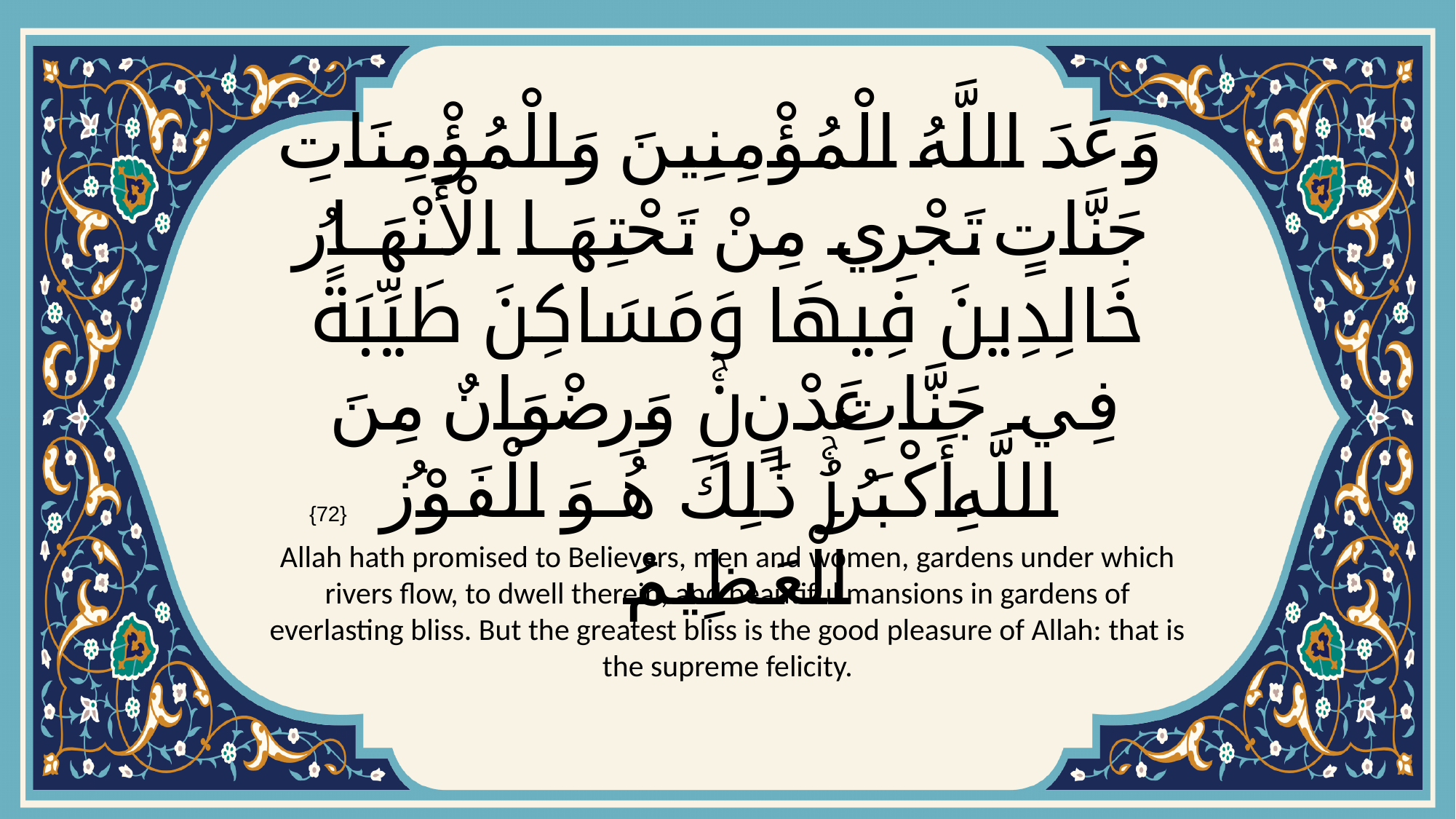

# وَعَدَ اللَّهُ الْمُؤْمِنِينَ وَالْمُؤْمِنَاتِ جَنَّاتٍ تَجْرِي مِنْ تَحْتِهَا الْأَنْهَارُ خَالِدِينَ فِيهَا وَمَسَاكِنَ طَيِّبَةً فِي جَنَّاتِ عَدْنٍۚ وَرِضْوَانٌ مِنَ اللَّهِ أَكْبَرُۚ ذَٰلِكَ هُوَ الْفَوْزُ الْعَظِيمُ
{72}
Allah hath promised to Believers, men and women, gardens under which rivers flow, to dwell therein, and beautiful mansions in gardens of everlasting bliss. But the greatest bliss is the good pleasure of Allah: that is the supreme felicity.